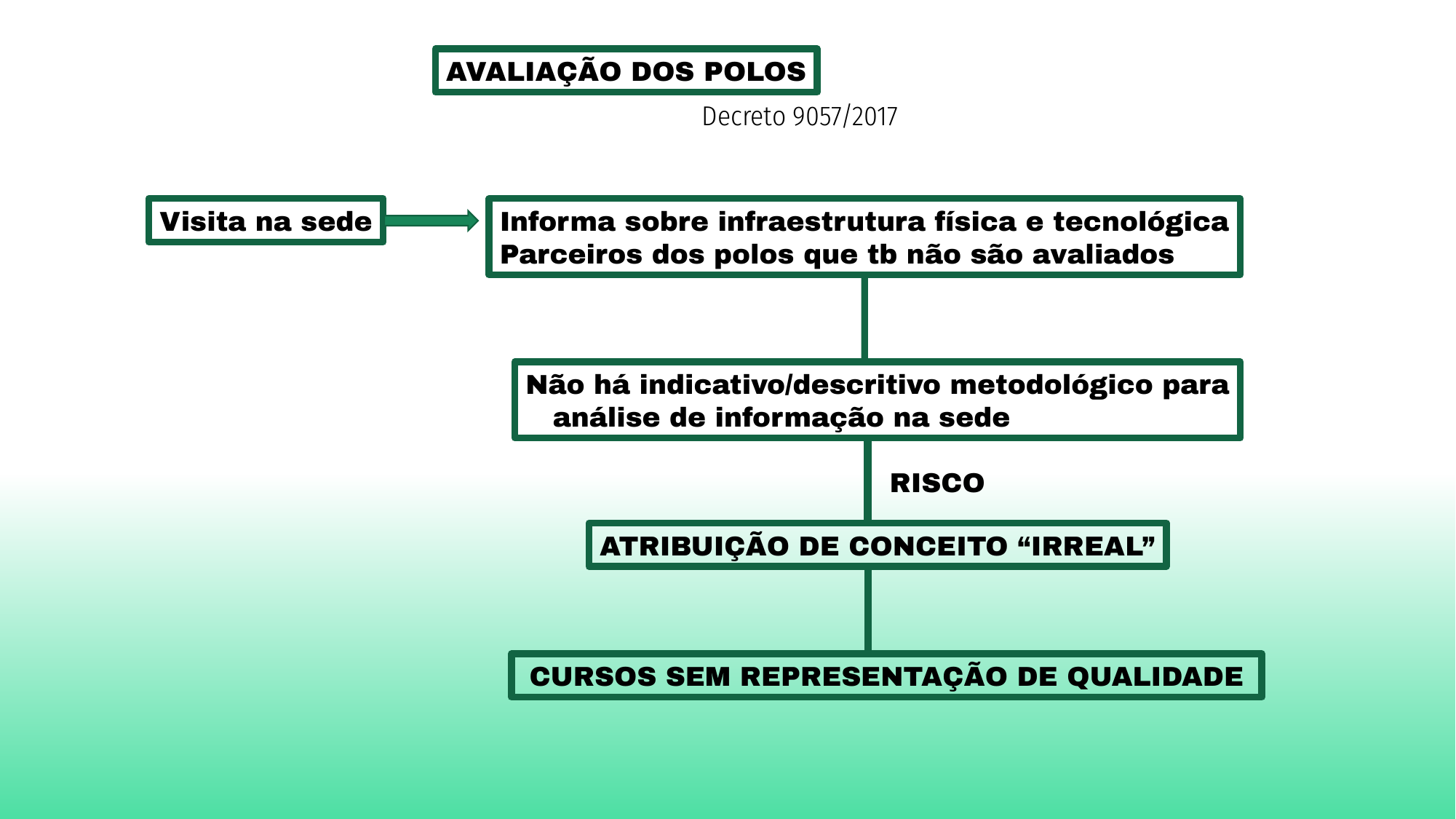

AVALIAÇÃO DOS POLOS
Decreto 9057/2017
Visita na sede
Informa sobre infraestrutura física e tecnológica
Parceiros dos polos que tb não são avaliados

Não há indicativo/descritivo metodológico para
   análise de informação na sede
RISCO
ATRIBUIÇÃO DE CONCEITO “IRREAL”
CURSOS SEM REPRESENTAÇÃO DE QUALIDADE